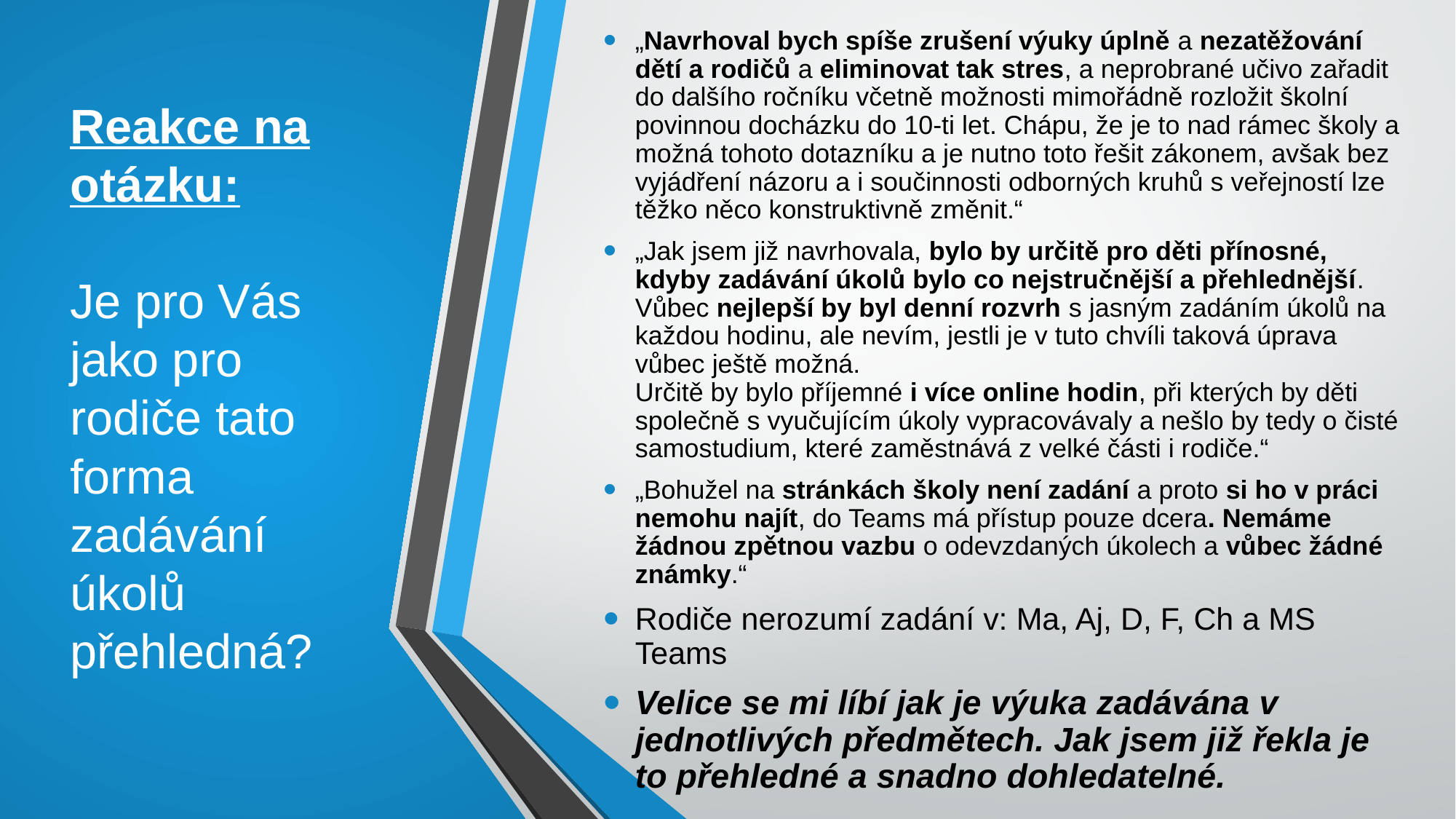

„Navrhoval bych spíše zrušení výuky úplně a nezatěžování dětí a rodičů a eliminovat tak stres, a neprobrané učivo zařadit do dalšího ročníku včetně možnosti mimořádně rozložit školní povinnou docházku do 10-ti let. Chápu, že je to nad rámec školy a možná tohoto dotazníku a je nutno toto řešit zákonem, avšak bez vyjádření názoru a i součinnosti odborných kruhů s veřejností lze těžko něco konstruktivně změnit.“
„Jak jsem již navrhovala, bylo by určitě pro děti přínosné, kdyby zadávání úkolů bylo co nejstručnější a přehlednější. Vůbec nejlepší by byl denní rozvrh s jasným zadáním úkolů na každou hodinu, ale nevím, jestli je v tuto chvíli taková úprava vůbec ještě možná.
Určitě by bylo příjemné i více online hodin, při kterých by děti společně s vyučujícím úkoly vypracovávaly a nešlo by tedy o čisté samostudium, které zaměstnává z velké části i rodiče.“
„Bohužel na stránkách školy není zadání a proto si ho v práci nemohu najít, do Teams má přístup pouze dcera. Nemáme žádnou zpětnou vazbu o odevzdaných úkolech a vůbec žádné známky.“
Rodiče nerozumí zadání v: Ma, Aj, D, F, Ch a MS Teams
Velice se mi líbí jak je výuka zadávána v jednotlivých předmětech. Jak jsem již řekla je to přehledné a snadno dohledatelné.
# Reakce na otázku: Je pro Vás jako pro rodiče tato forma zadávání úkolů přehledná?